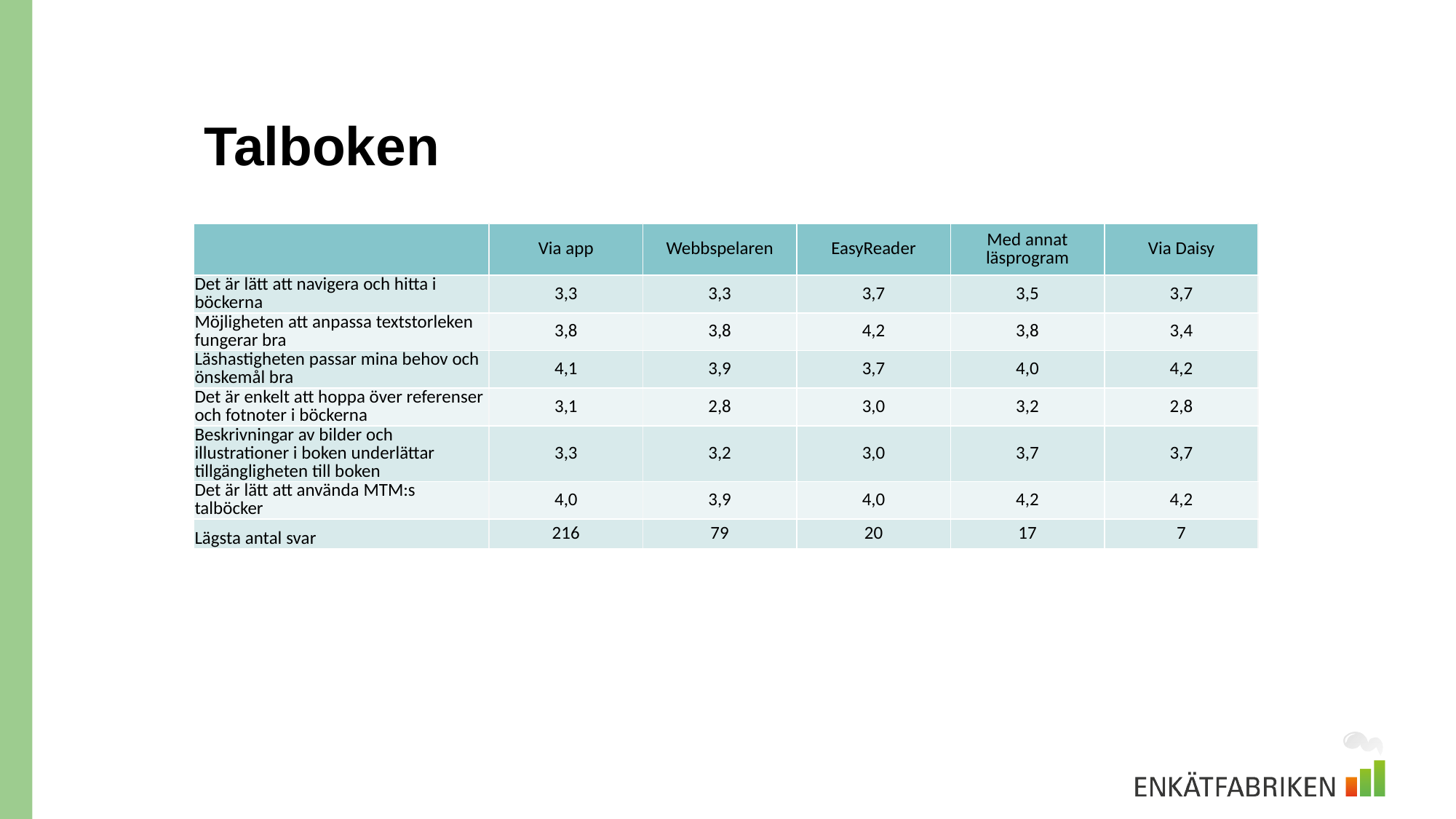

# Talboken
|  | Via app | Webbspelaren | EasyReader | Med annat läsprogram | Via Daisy |
| --- | --- | --- | --- | --- | --- |
| Det är lätt att navigera och hitta i böckerna | 3,3 | 3,3 | 3,7 | 3,5 | 3,7 |
| Möjligheten att anpassa textstorleken fungerar bra | 3,8 | 3,8 | 4,2 | 3,8 | 3,4 |
| Läshastigheten passar mina behov och önskemål bra | 4,1 | 3,9 | 3,7 | 4,0 | 4,2 |
| Det är enkelt att hoppa över referenser och fotnoter i böckerna | 3,1 | 2,8 | 3,0 | 3,2 | 2,8 |
| Beskrivningar av bilder och illustrationer i boken underlättar tillgängligheten till boken | 3,3 | 3,2 | 3,0 | 3,7 | 3,7 |
| Det är lätt att använda MTM:s talböcker | 4,0 | 3,9 | 4,0 | 4,2 | 4,2 |
| Lägsta antal svar | 216 | 79 | 20 | 17 | 7 |